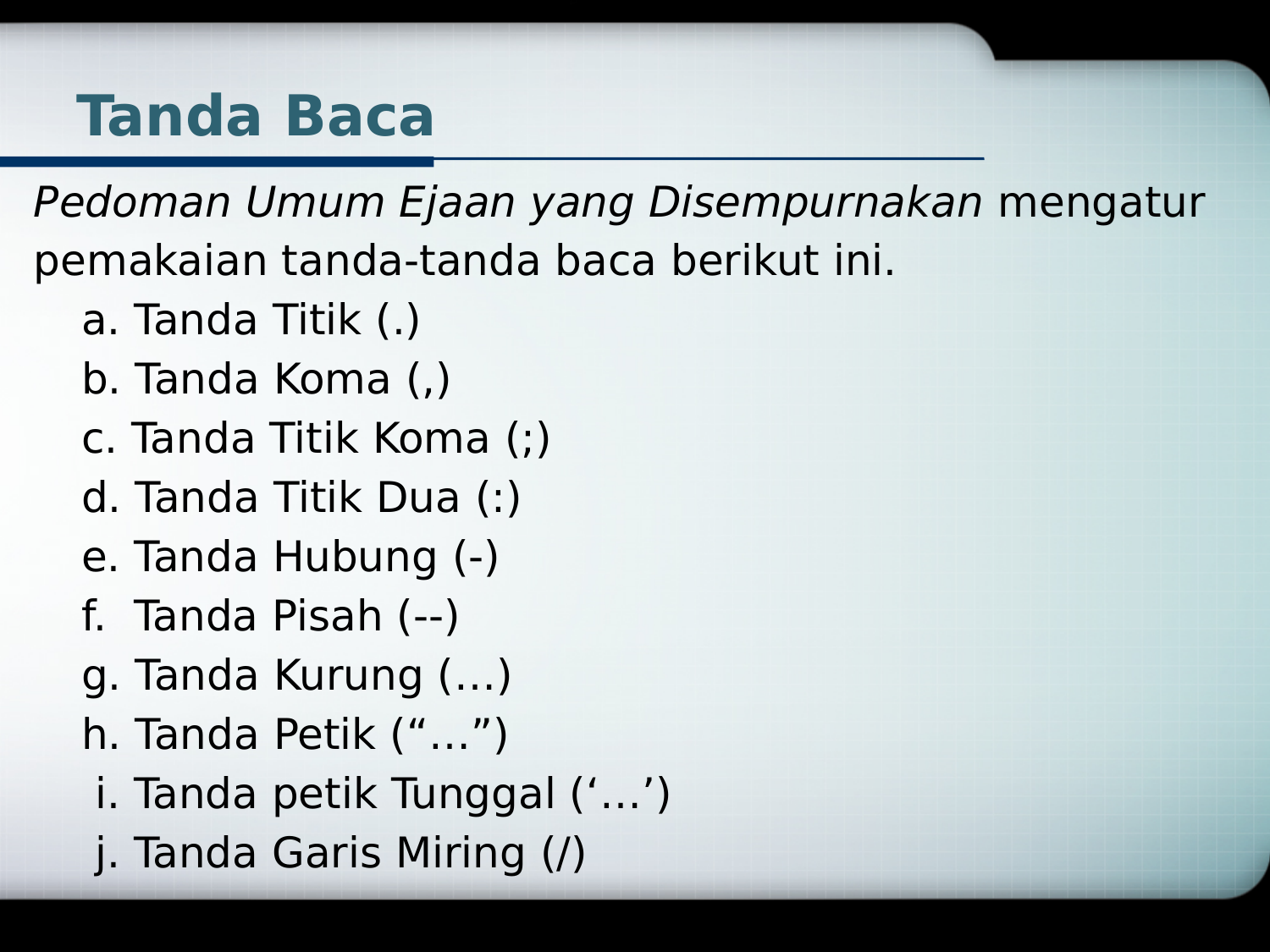

# Tanda Baca
Pedoman Umum Ejaan yang Disempurnakan mengatur
pemakaian tanda-tanda baca berikut ini.
	a. Tanda Titik (.)
	b. Tanda Koma (,)
	c. Tanda Titik Koma (;)
	d. Tanda Titik Dua (:)
	e. Tanda Hubung (-)
	f.  Tanda Pisah (--)
	g. Tanda Kurung (…)
	h. Tanda Petik (“…”)
	 i. Tanda petik Tunggal (‘…’)
	 j. Tanda Garis Miring (/)